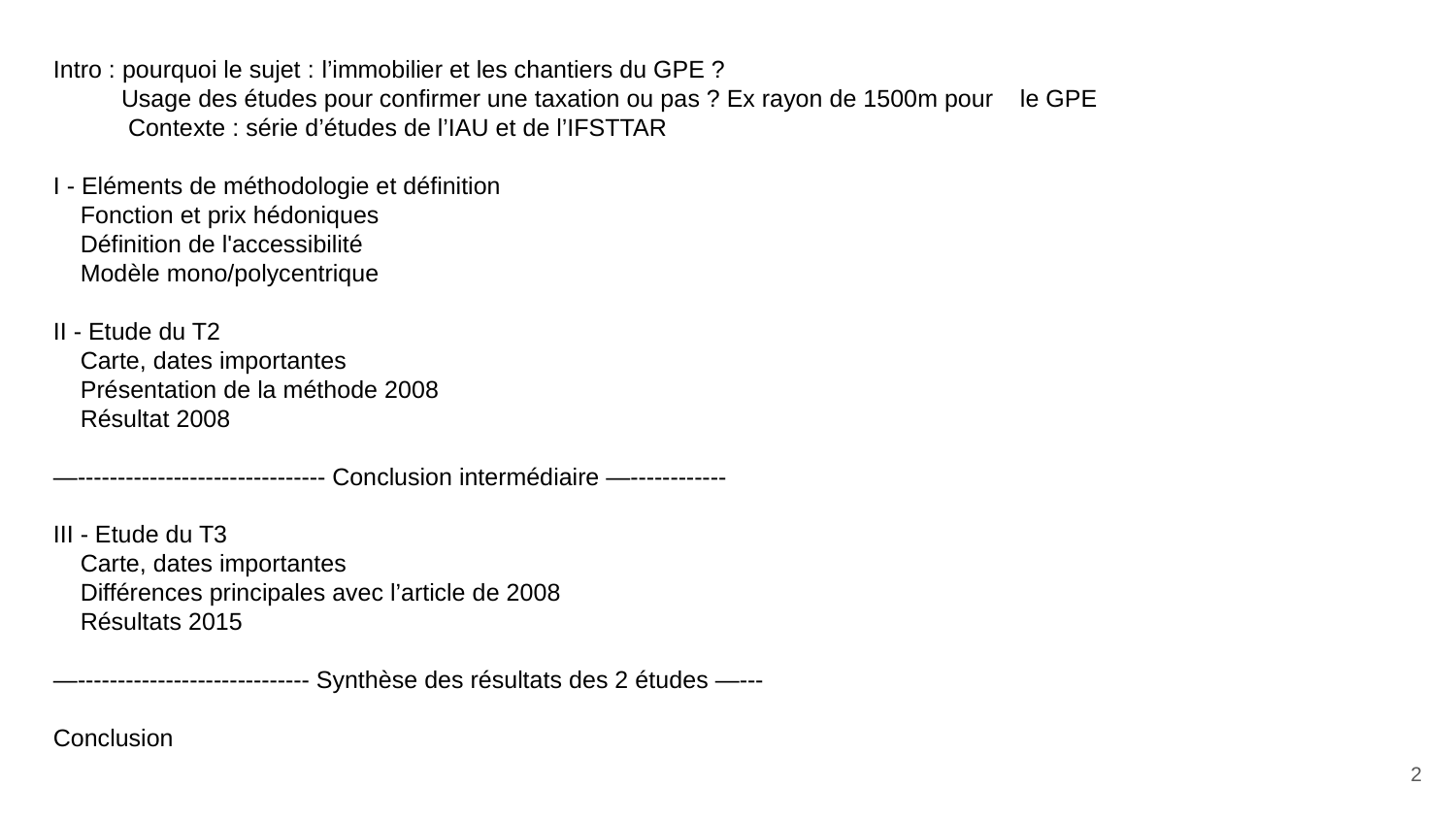

Intro : pourquoi le sujet : l’immobilier et les chantiers du GPE ?
          Usage des études pour confirmer une taxation ou pas ? Ex rayon de 1500m pour    le GPE
           Contexte : série d’études de l’IAU et de l’IFSTTAR

I - Eléments de méthodologie et définition
    Fonction et prix hédoniques
    Définition de l'accessibilité
    Modèle mono/polycentrique

II - Etude du T2
    Carte, dates importantes
    Présentation de la méthode 2008
    Résultat 2008

—------------------------------- Conclusion intermédiaire —------------

III - Etude du T3
    Carte, dates importantes
    Différences principales avec l’article de 2008
    Résultats 2015

—----------------------------- Synthèse des résultats des 2 études —---

Conclusion

2